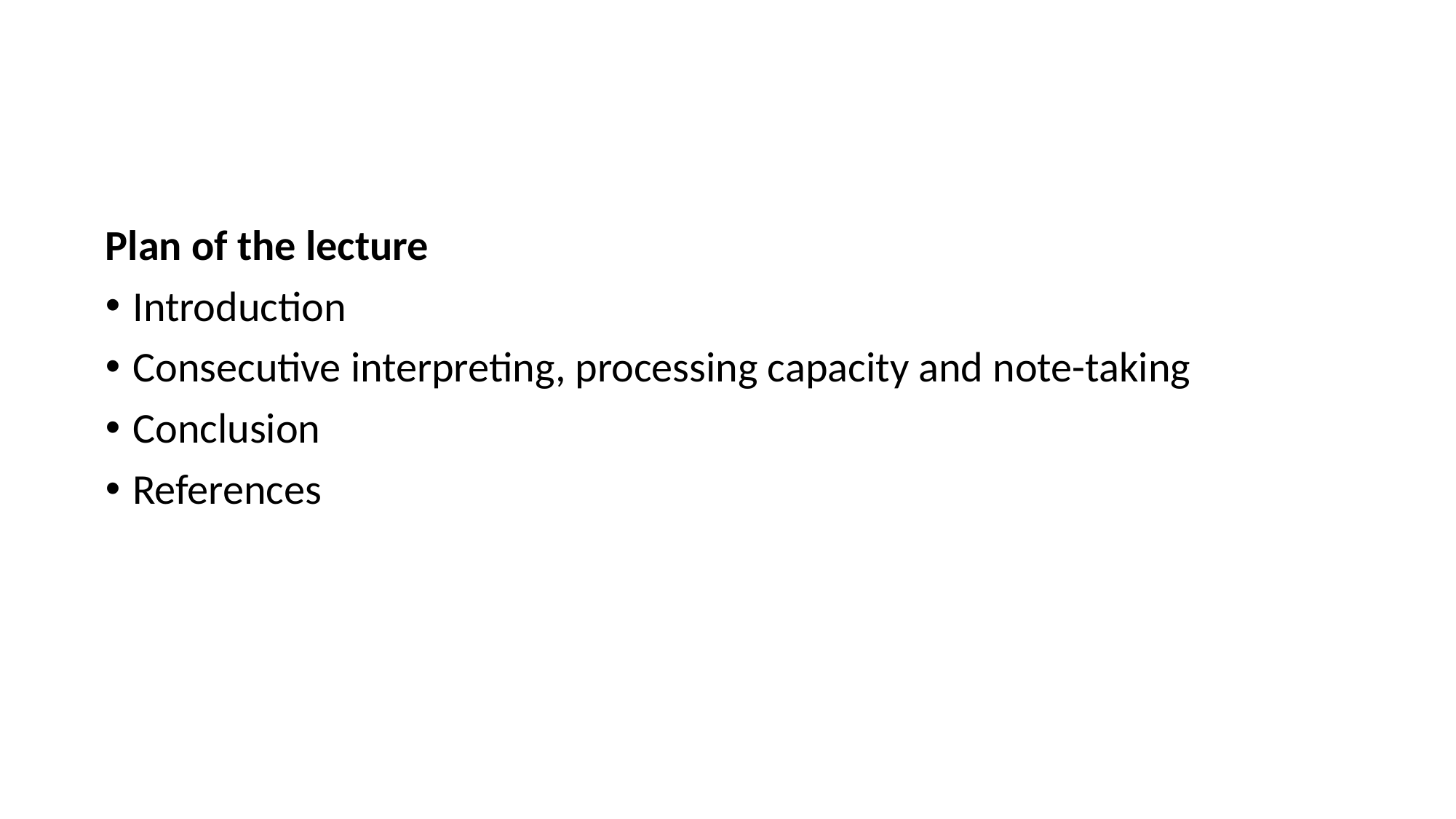

#
Plan of the lecture
Introduction
Consecutive interpreting, processing capacity and note-taking
Conclusion
References